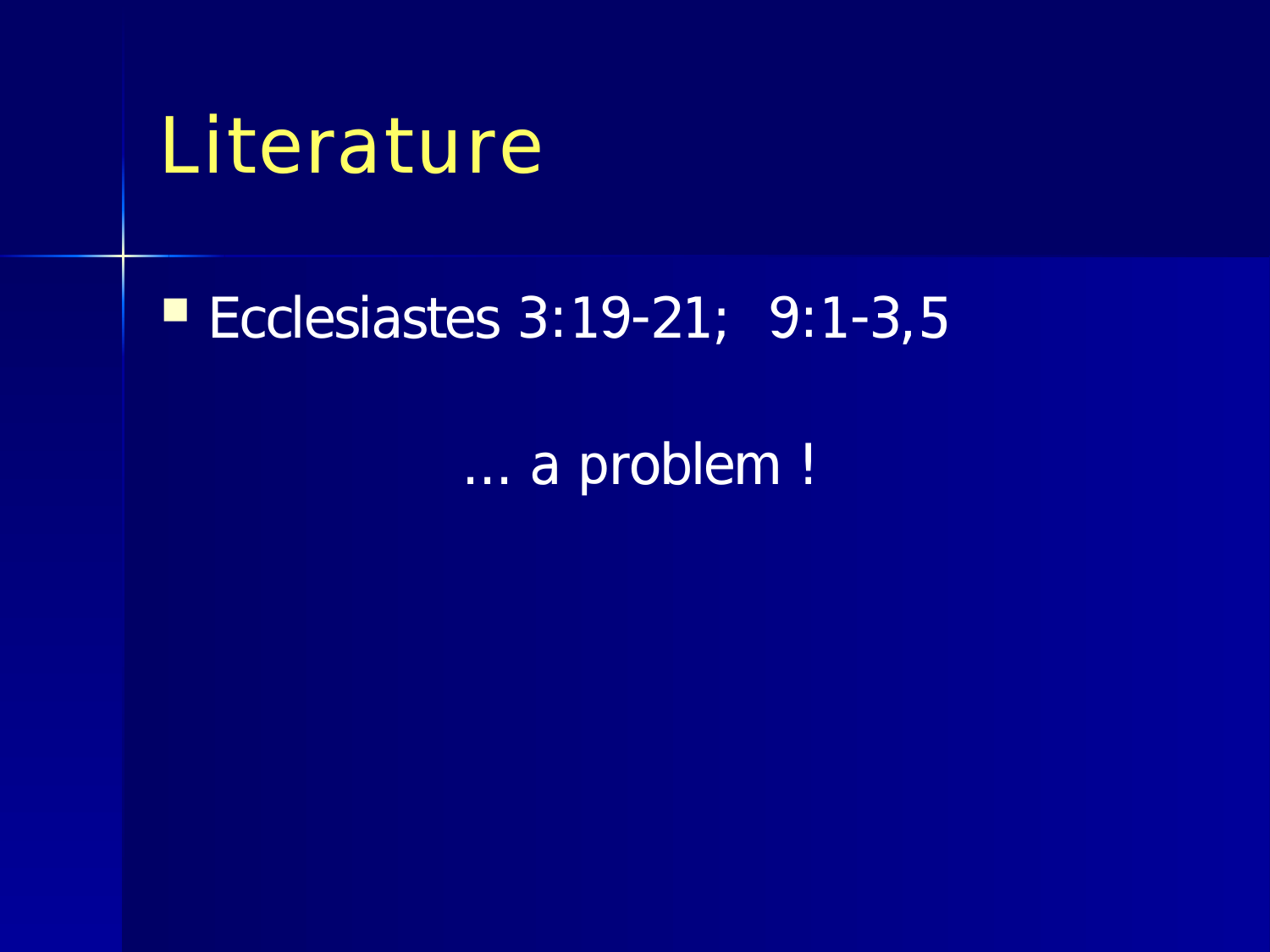

# Literature
Ecclesiastes 3:19-21;  9:1-3,5
		... a problem !